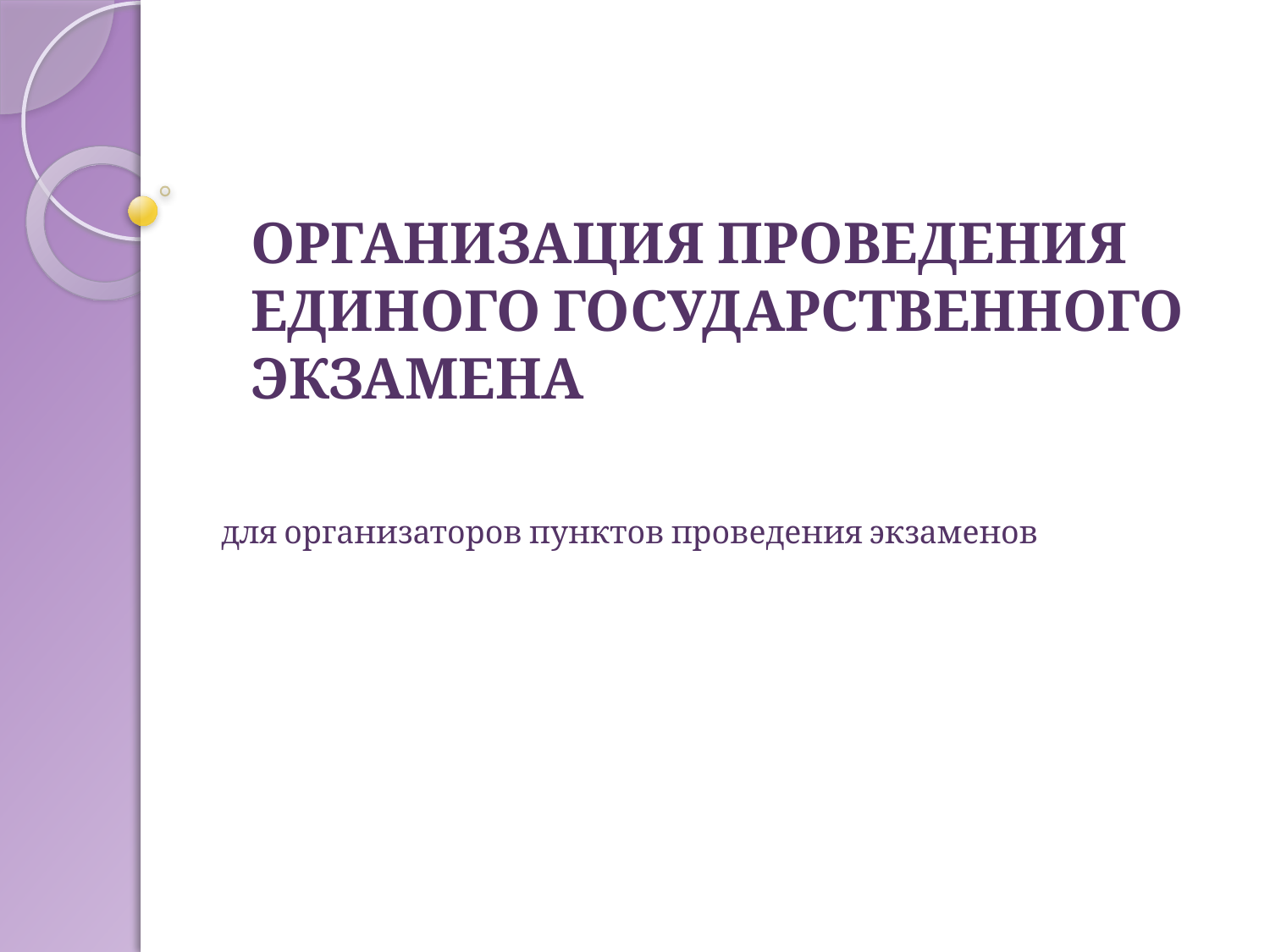

# ОРГАНИЗАЦИЯ ПРОВЕДЕНИЯ ЕДИНОГО ГОСУДАРСТВЕННОГО ЭКЗАМЕНА
для организаторов пунктов проведения экзаменов